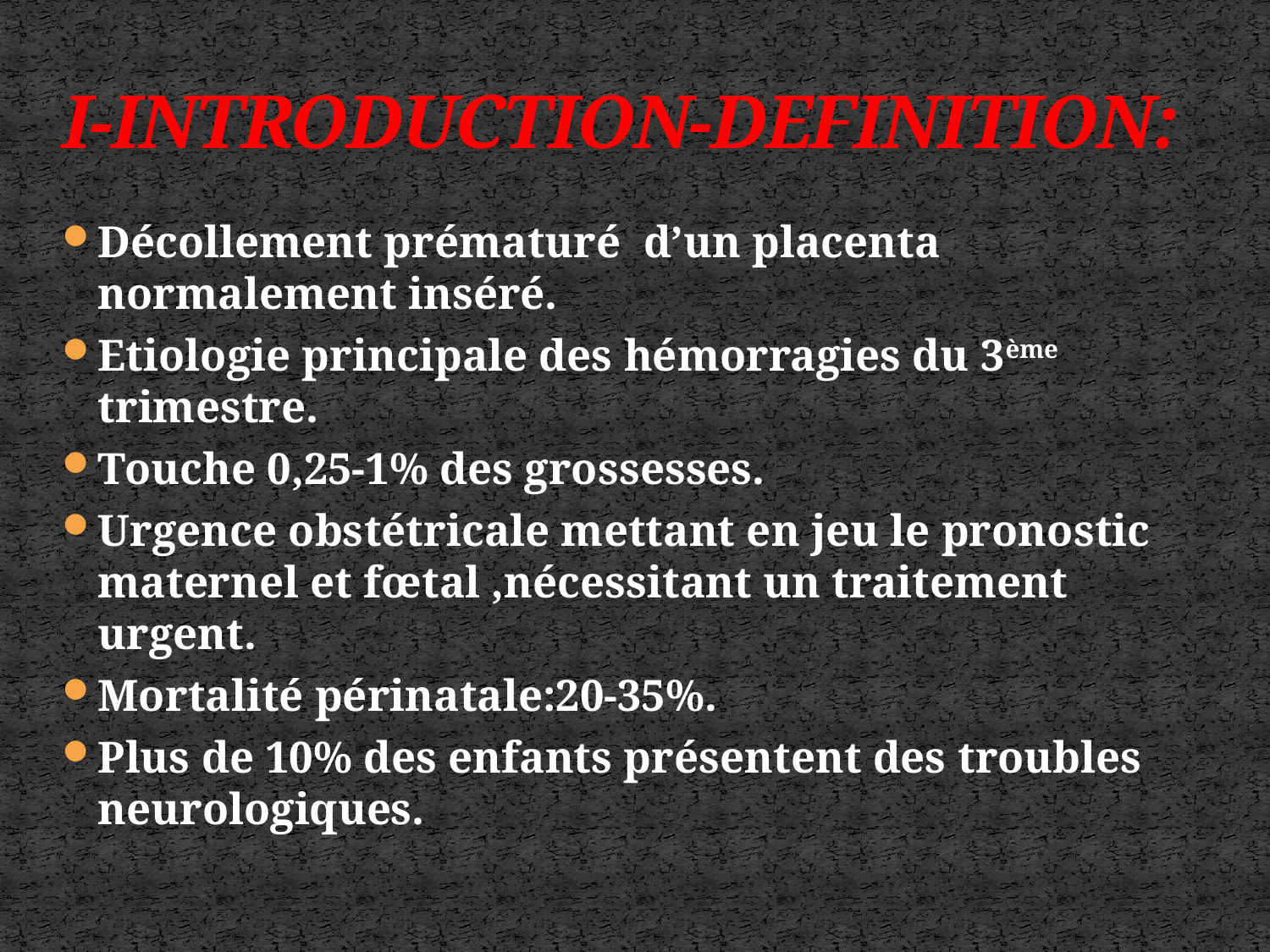

# I-INTRODUCTION-DEFINITION:
Décollement prématuré  d’un placenta normalement inséré.
Etiologie principale des hémorragies du 3ème trimestre.
Touche 0,25-1% des grossesses.
Urgence obstétricale mettant en jeu le pronostic maternel et fœtal ,nécessitant un traitement urgent.
Mortalité périnatale:20-35%.
Plus de 10% des enfants présentent des troubles neurologiques.